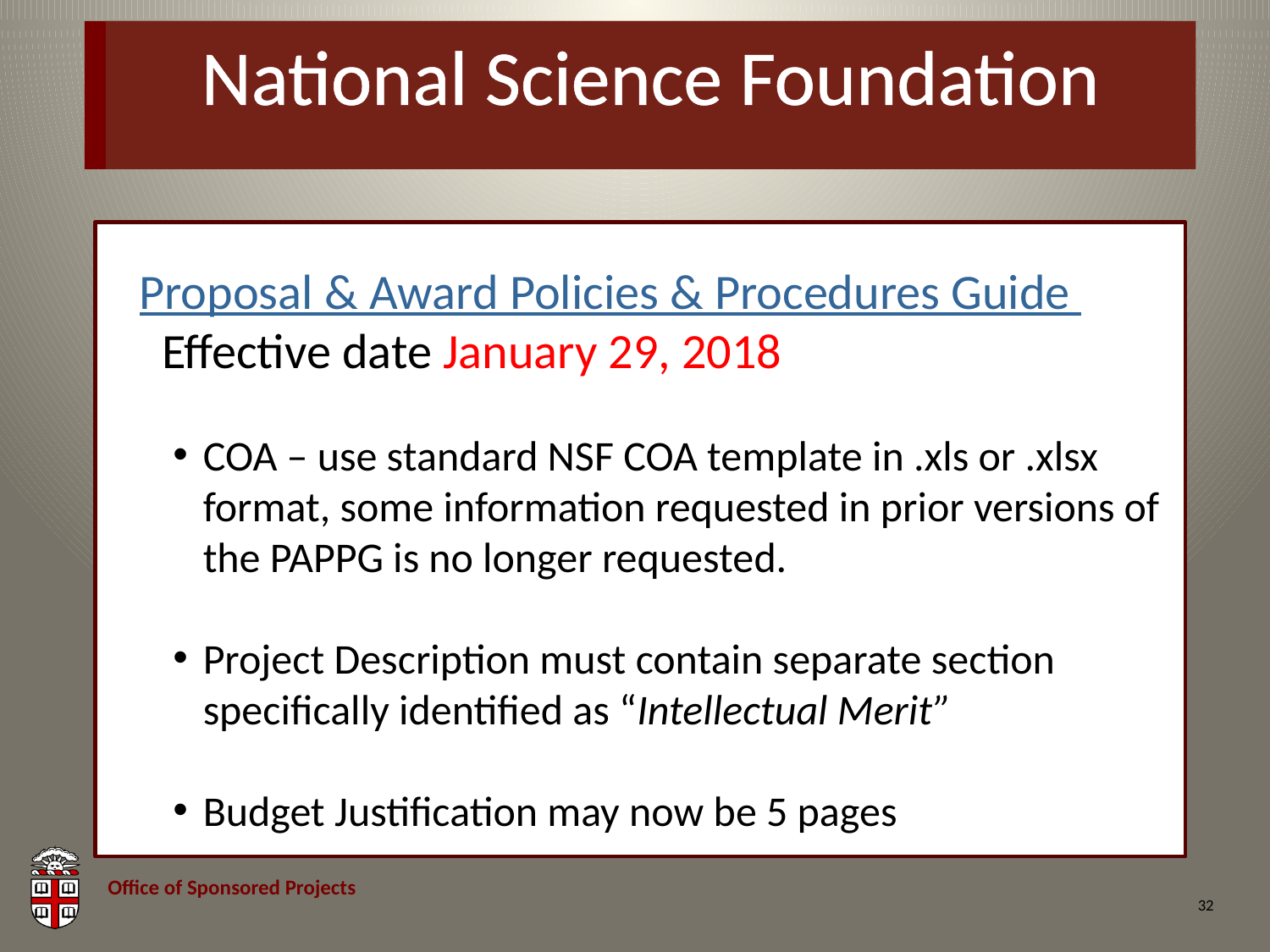

# National Science Foundation
Proposal & Award Policies & Procedures Guide
  Effective date January 29, 2018

COA – use standard NSF COA template in .xls or .xlsx format, some information requested in prior versions of the PAPPG is no longer requested.

Project Description must contain separate section specifically identified as “Intellectual Merit”

Budget Justification may now be 5 pages

32